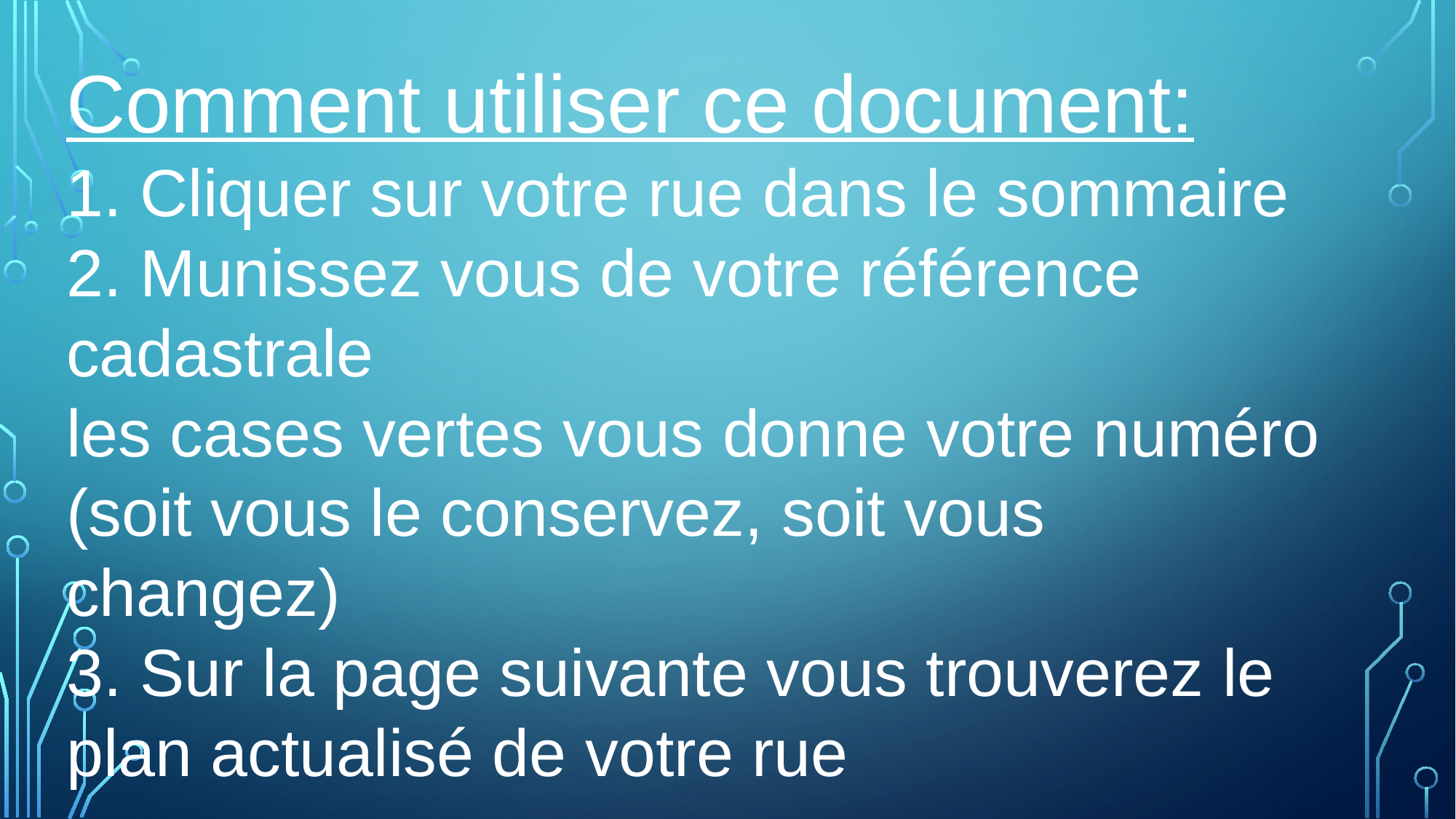

Comment utiliser ce document:
1. Cliquer sur votre rue dans le sommaire
2. Munissez vous de votre référence cadastrale
les cases vertes vous donne votre numéro (soit vous le conservez, soit vous changez)
3. Sur la page suivante vous trouverez le plan actualisé de votre rue